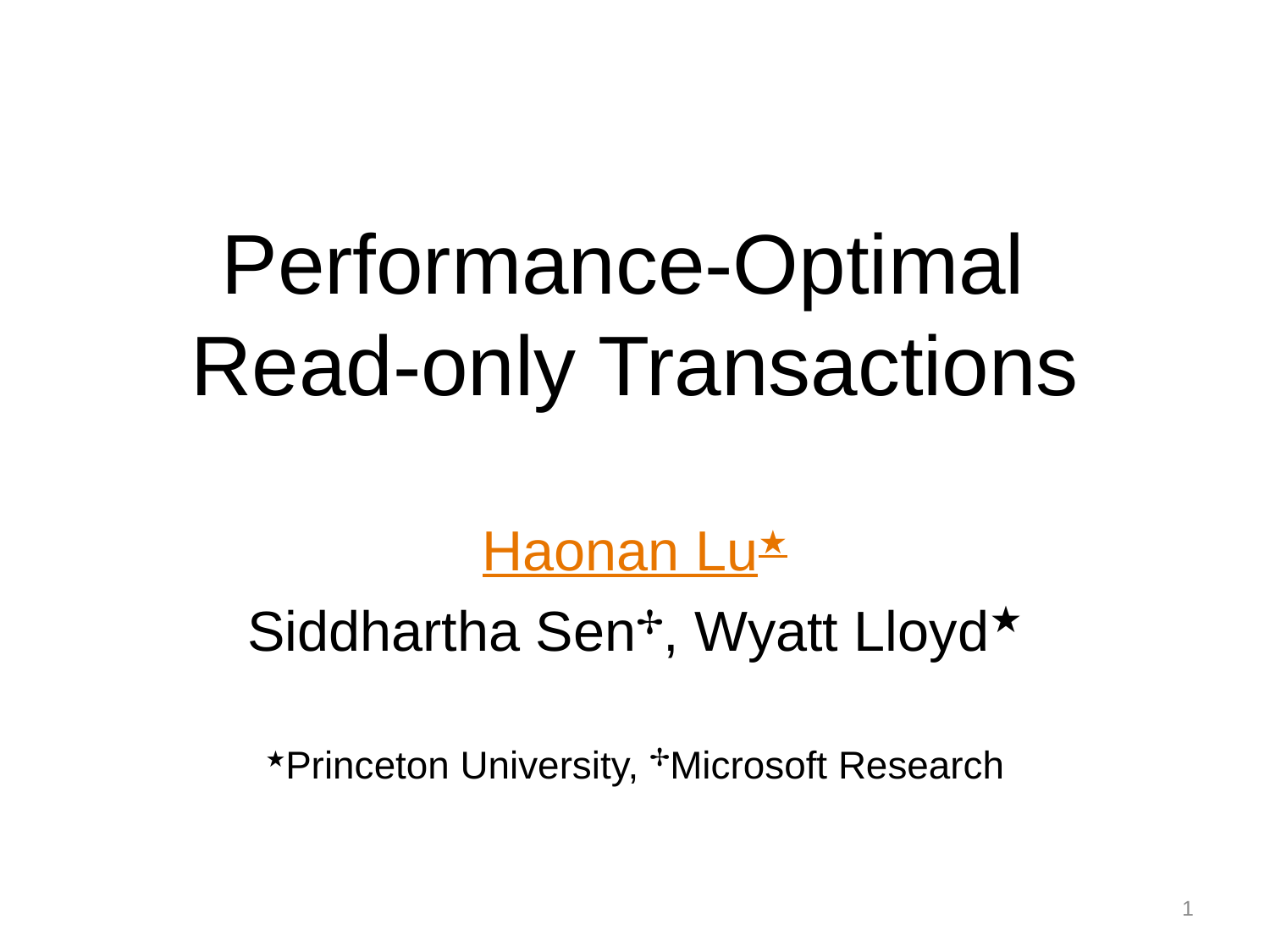

# Performance-Optimal Read-only Transactions
Haonan Lu★
Siddhartha Sen✢, Wyatt Lloyd★

★Princeton University, ✢Microsoft Research
1